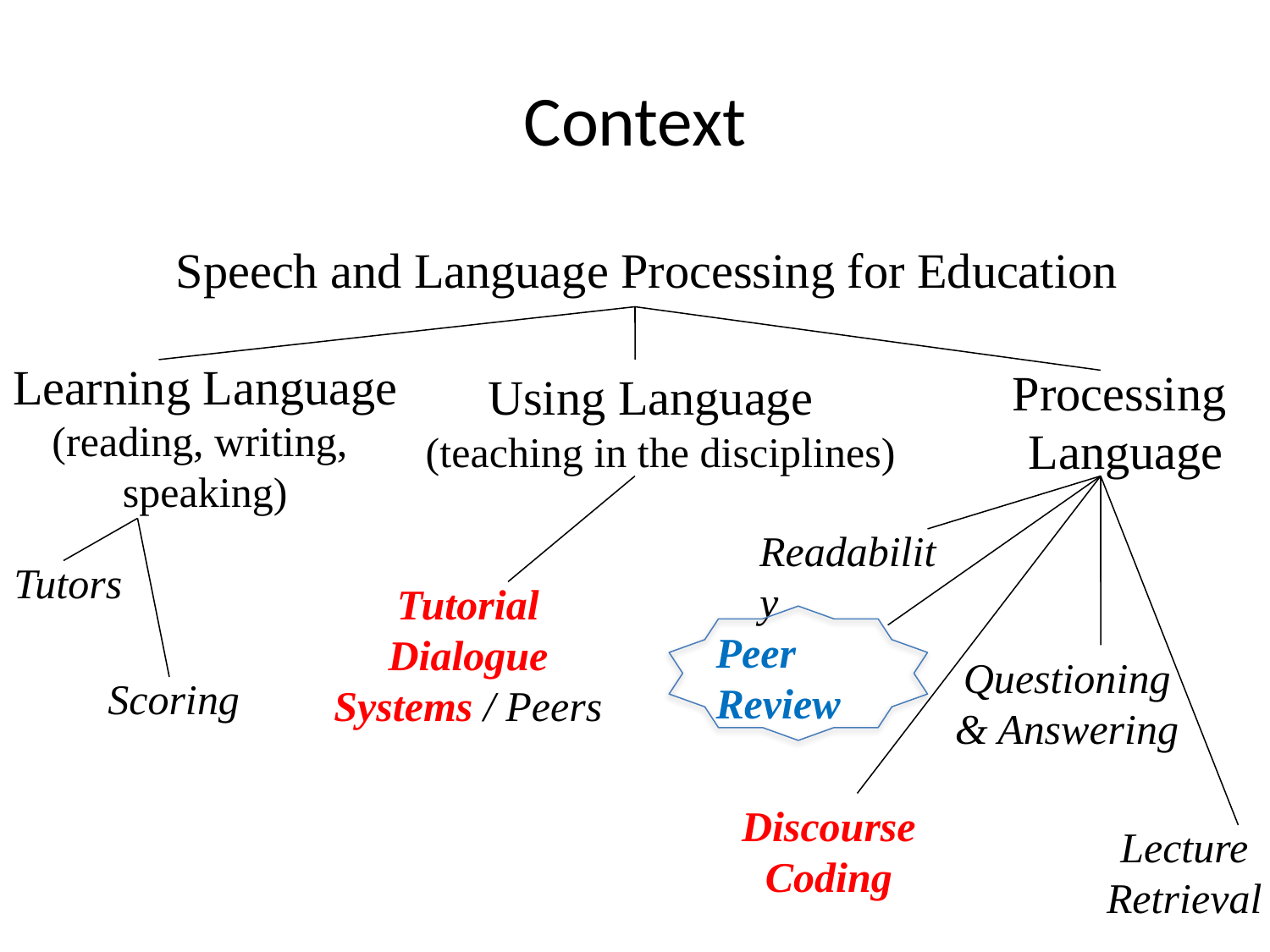

# Context
Speech and Language Processing for Education

Learning Language
(reading, writing,
speaking)

Processing
Language
Using Language
(teaching in the disciplines)

Readability
Tutors
Tutorial Dialogue
Systems / Peers

Peer Review
Questioning
& Answering
Scoring
Discourse
Coding
Lecture
Retrieval